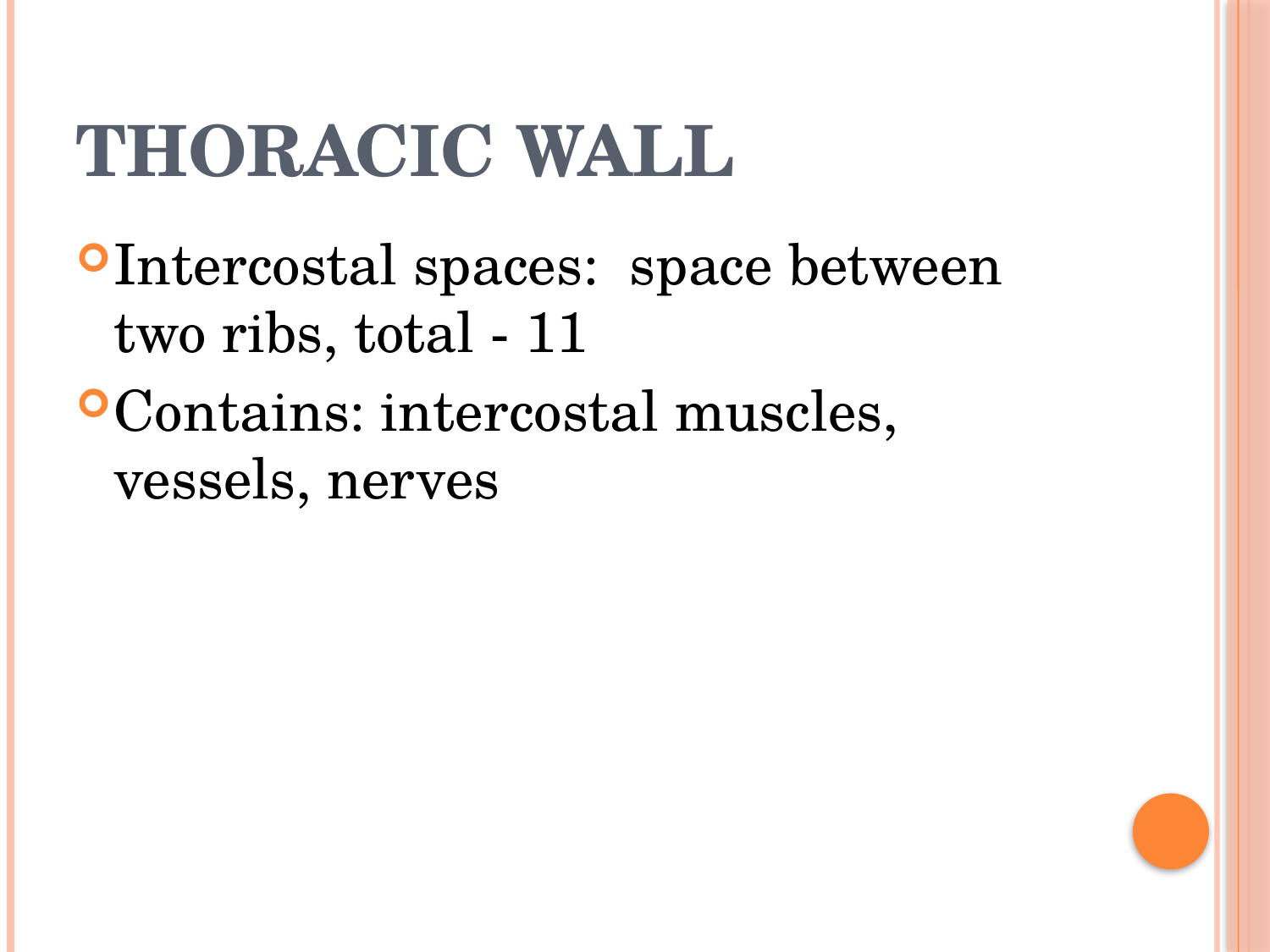

# Thoracic wall
Intercostal spaces:  space between two ribs, total - 11
Contains: intercostal muscles, vessels, nerves